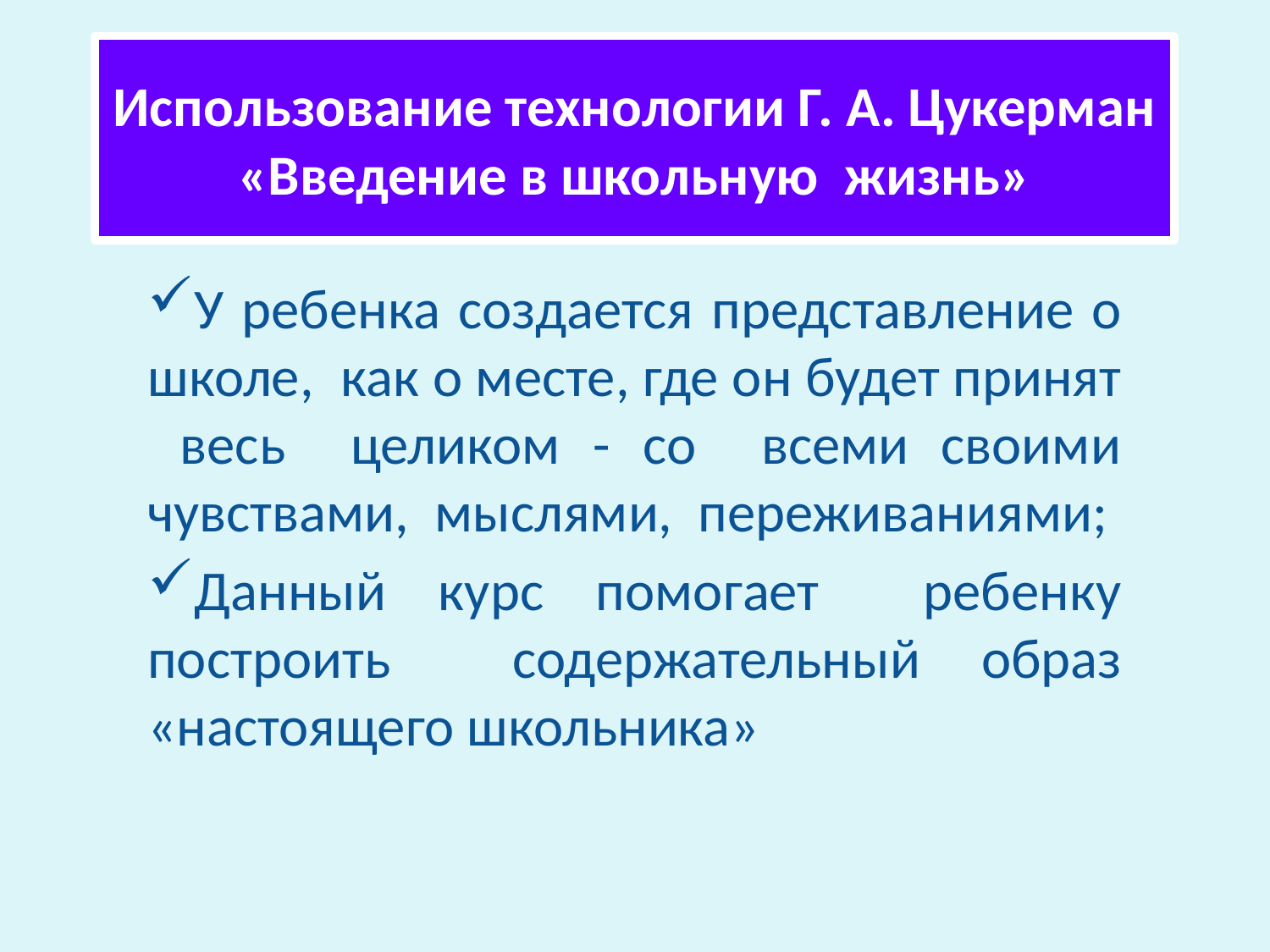

# Использование технологии Г. А. Цукерман «Введение в школьную  жизнь»
У ребенка создается представление о школе,  как о месте, где он будет принят  весь  целиком - со  всеми своими чувствами,  мыслями,  переживаниями;
Данный курс помогает  ребенку построить  содержательный образ «настоящего школьника»